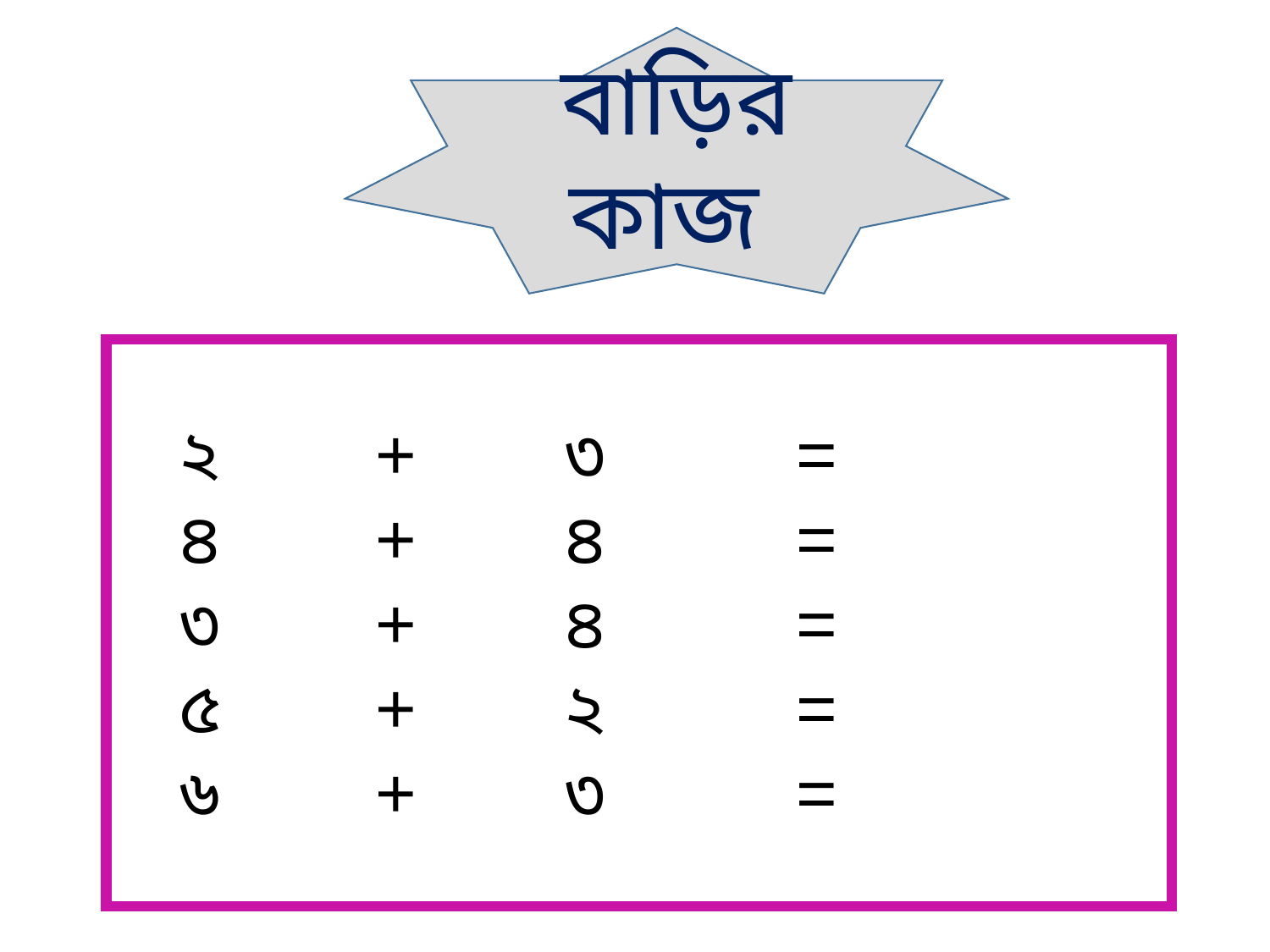

বাড়ির কাজ

৩
৪
৪
২
৩
=
=
=
=
=
২
৪
৩
৫
৬
+
+
+
+
+